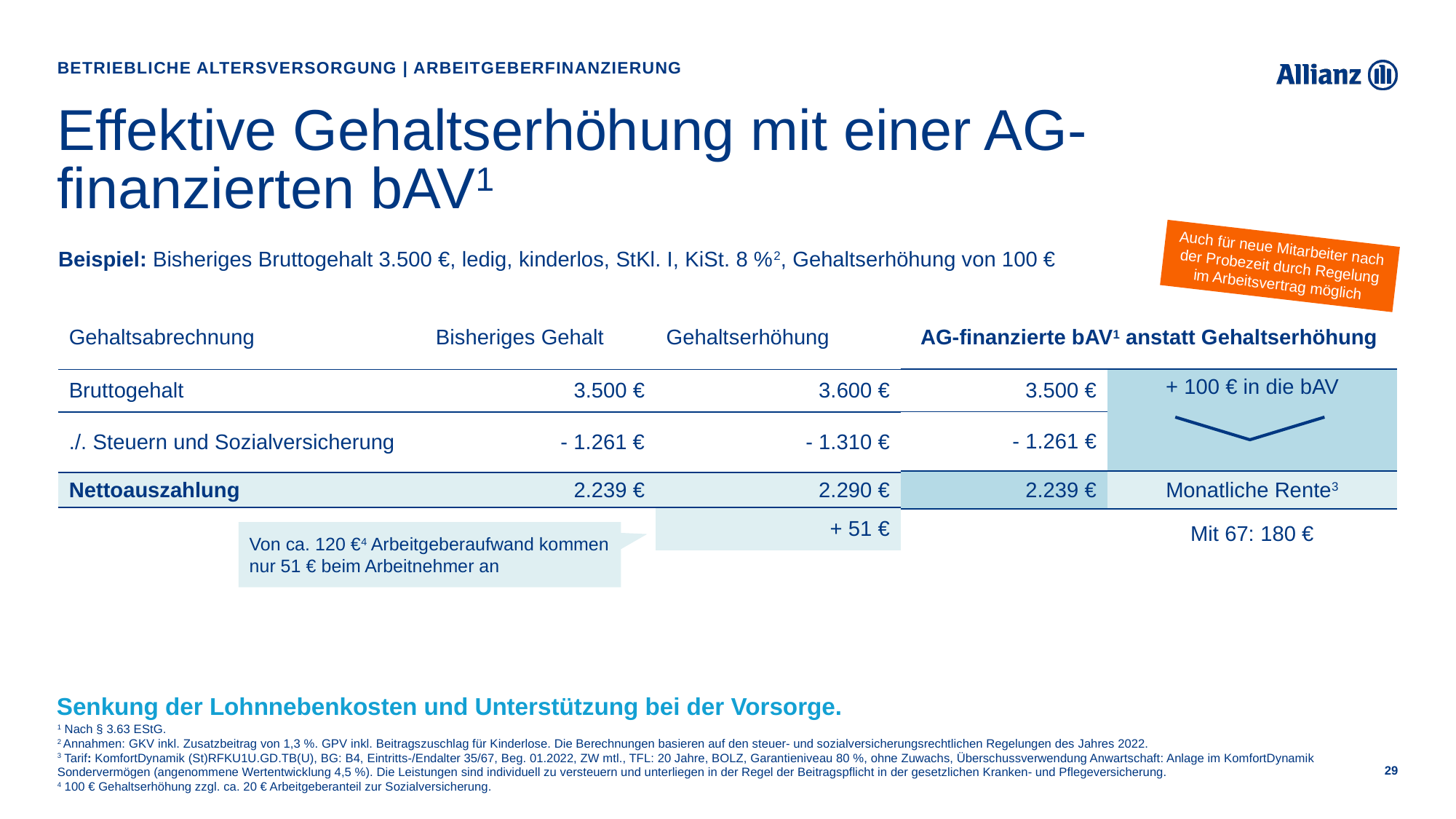

Betriebliche Altersversorgung | Arbeitgeberfinanzierung

# Effektive Gehaltserhöhung mit einer AG-finanzierten bAV1
Beispiel: Bisheriges Bruttogehalt 3.500 €, ledig, kinderlos, StKl. I, KiSt. 8 %2, Gehaltserhöhung von 100 €
Auch für neue Mitarbeiter nach
der Probezeit durch Regelung
im Arbeitsvertrag möglich
| Gehaltsabrechnung | Bisheriges Gehalt | Gehaltserhöhung |
| --- | --- | --- |
| Bruttogehalt | 3.500 € | 3.600 € |
| ./. Steuern und Sozialversicherung | - 1.261 € | - 1.310 € |
| Nettoauszahlung | 2.239 € | 2.290 € |
|  |  | + 51 € |
| AG-finanzierte bAV1 anstatt Gehaltserhöhung |  |
| --- | --- |
| 3.500 € | + 100 € in die bAV |
| - 1.261 € |  |
| 2.239 € | Monatliche Rente3 |
|  | Mit 67: 180 € |
Von ca. 120 €4 Arbeitgeberaufwand kommen nur 51 € beim Arbeitnehmer an
Senkung der Lohnnebenkosten und Unterstützung bei der Vorsorge.
1 Nach § 3.63 EStG.
2 Annahmen: GKV inkl. Zusatzbeitrag von 1,3 %. GPV inkl. Beitragszuschlag für Kinderlose. Die Berechnungen basieren auf den steuer- und sozialversicherungsrechtlichen Regelungen des Jahres 2022.
3 Tarif: KomfortDynamik (St)RFKU1U.GD.TB(U), BG: B4, Eintritts-/Endalter 35/67, Beg. 01.2022, ZW mtl., TFL: 20 Jahre, BOLZ, Garantieniveau 80 %, ohne Zuwachs, Überschussverwendung Anwartschaft: Anlage im KomfortDynamik Sondervermögen (angenommene Wertentwicklung 4,5 %). Die Leistungen sind individuell zu versteuern und unterliegen in der Regel der Beitragspflicht in der gesetzlichen Kranken- und Pflegeversicherung.
4 100 € Gehaltserhöhung zzgl. ca. 20 € Arbeitgeberanteil zur Sozialversicherung.
29